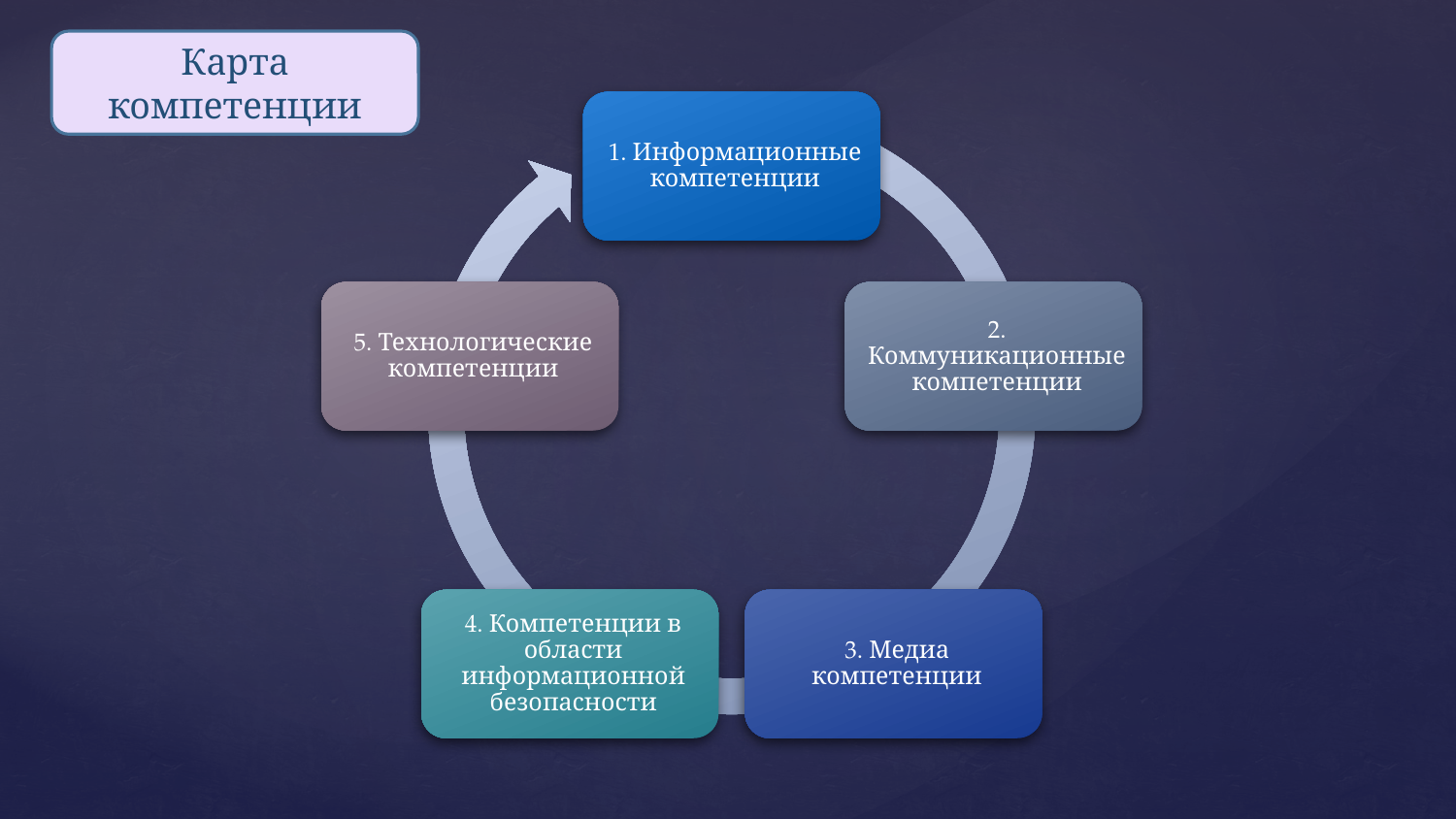

Карта компетенции
1. Информационные компетенции
2. Коммуникационные компетенции
3. Медиа компетенции
4. Компетенции в области информационной безопасности
5. Технологические компетенции